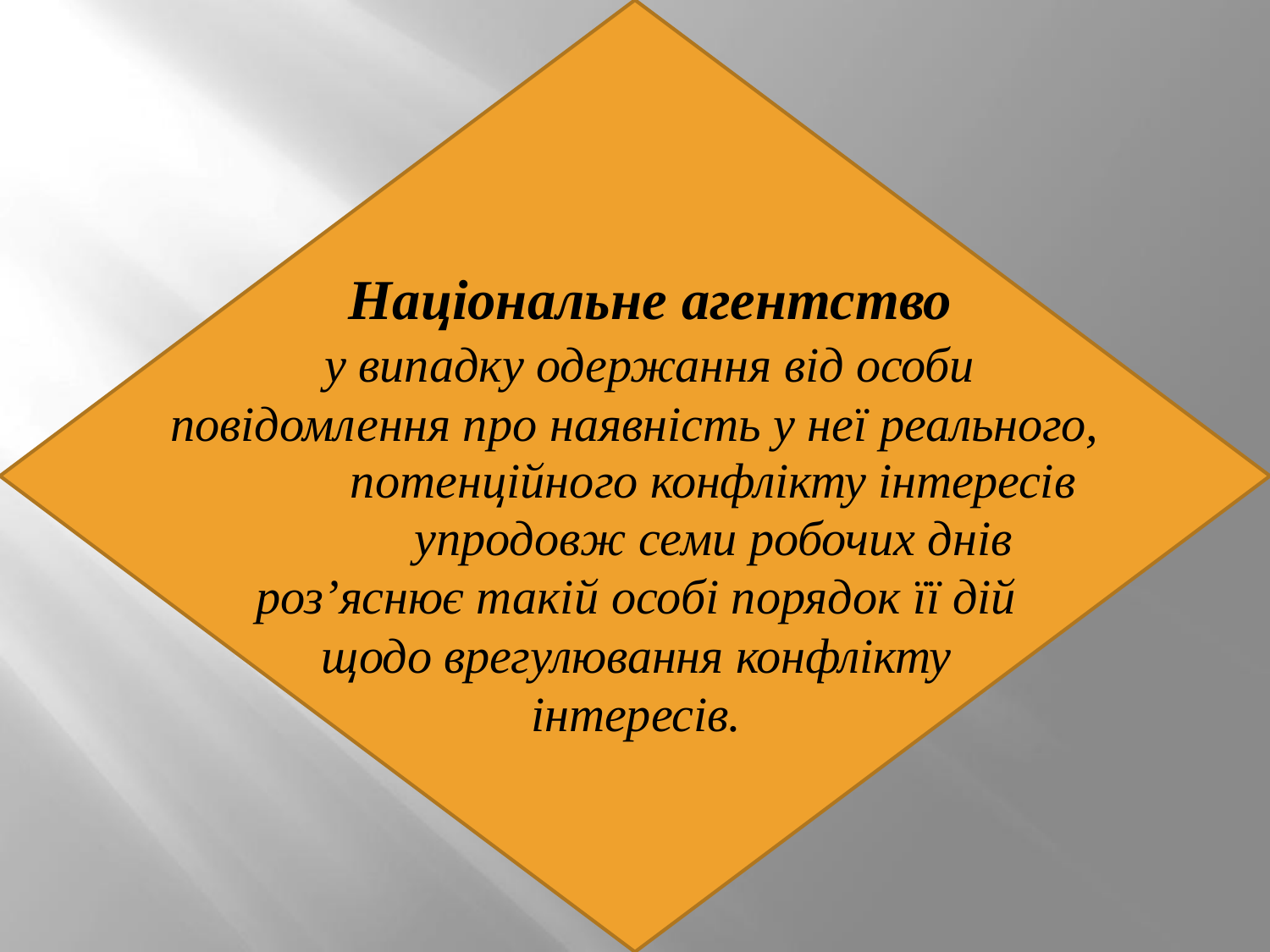

# Національне агентство
у випадку одержання від особи повідомлення про наявність у неї реального,
потенційного конфлікту інтересів
упродовж семи робочих днів роз’яснює такій особі порядок її дій щодо врегулювання конфлікту інтересів.